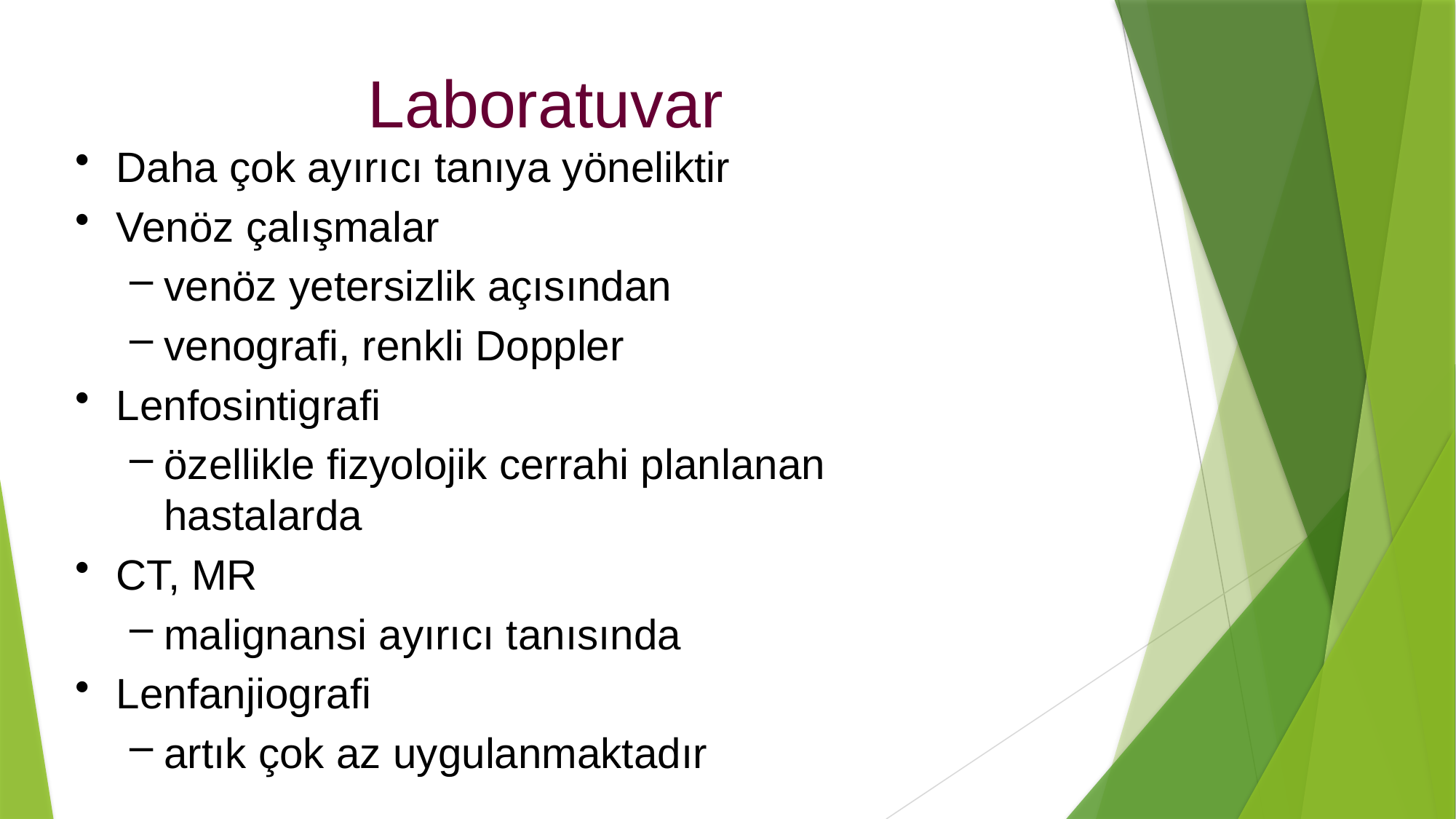

Laboratuvar
Daha çok ayırıcı tanıya yöneliktir
Venöz çalışmalar
venöz yetersizlik açısından
venografi, renkli Doppler
Lenfosintigrafi
özellikle fizyolojik cerrahi planlanan hastalarda
CT, MR
malignansi ayırıcı tanısında
Lenfanjiografi
artık çok az uygulanmaktadır